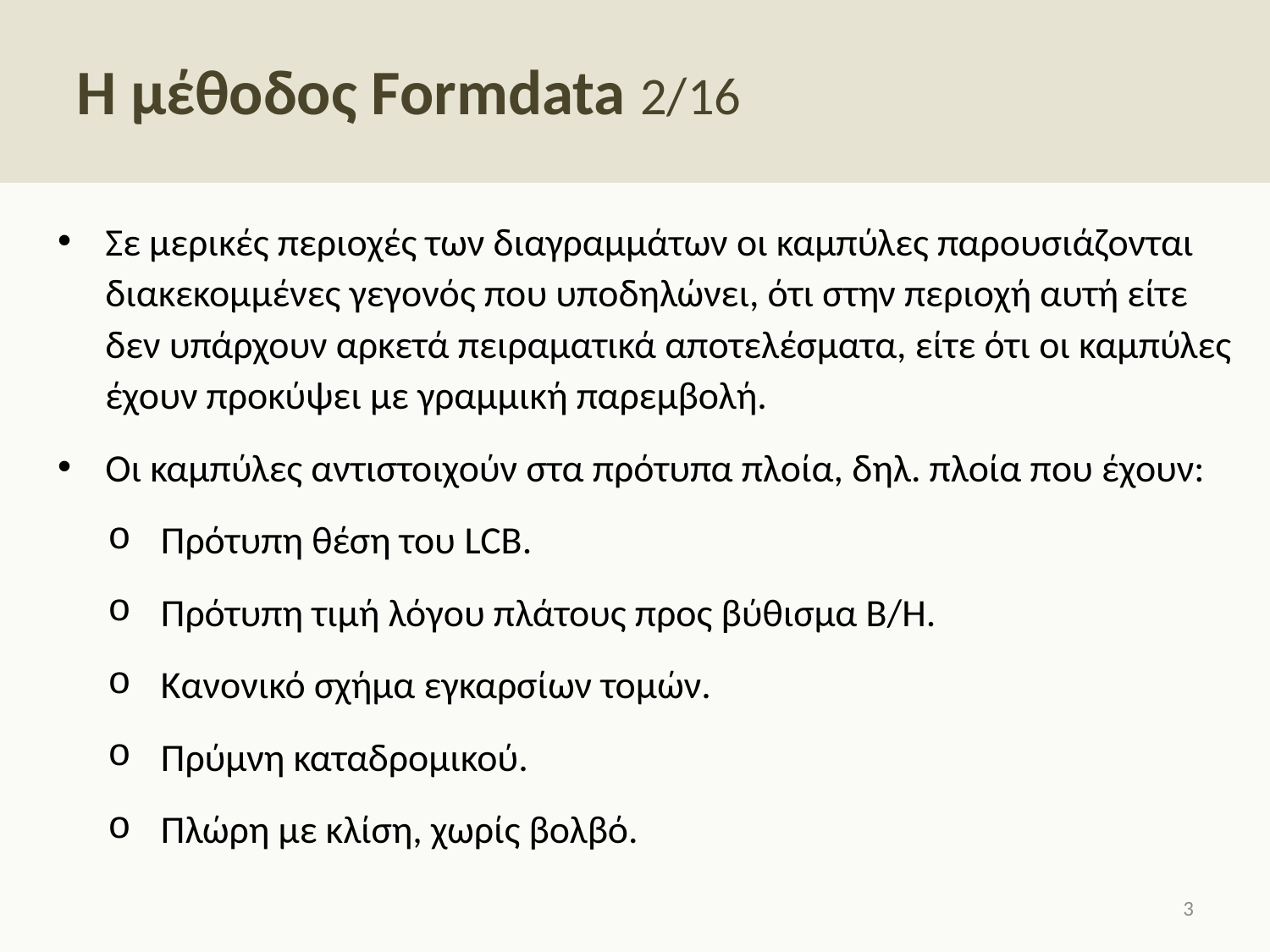

# Η μέθοδος Formdata 2/16
Σε μερικές περιοχές των διαγραμμάτων οι καμπύλες παρουσιάζονται διακεκομμένες γεγονός που υποδηλώνει, ότι στην περιοχή αυτή είτε δεν υπάρχουν αρκετά πειραματικά αποτελέσματα, είτε ότι οι καμπύλες έχουν προκύψει με γραμμική παρεμβολή.
Οι καμπύλες αντιστοιχούν στα πρότυπα πλοία, δηλ. πλοία που έχουν:
Πρότυπη θέση του LCB.
Πρότυπη τιμή λόγου πλάτους προς βύθισμα Β/Η.
Κανονικό σχήμα εγκαρσίων τομών.
Πρύμνη καταδρομικού.
Πλώρη με κλίση, χωρίς βολβό.
3